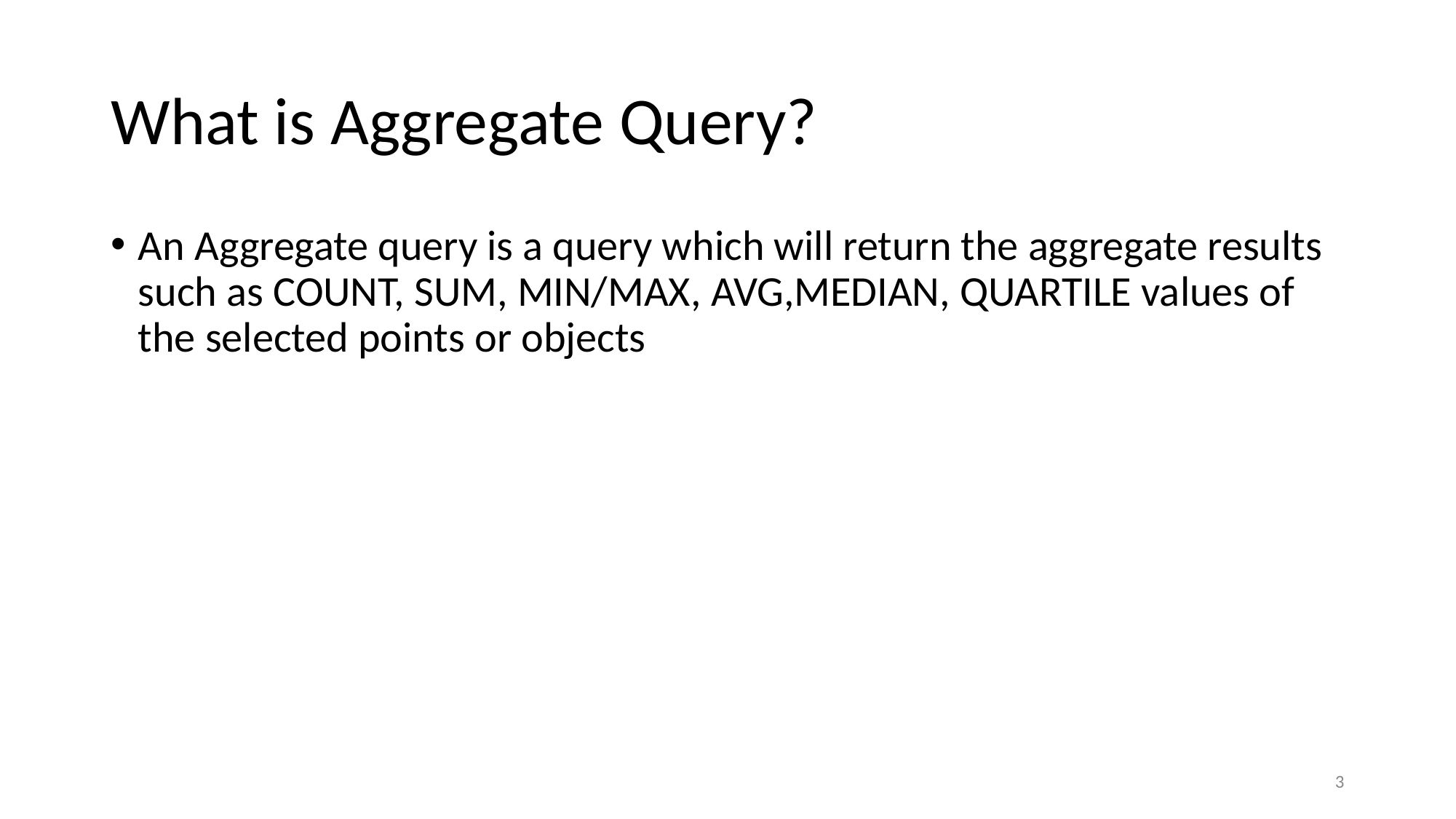

# What is Aggregate Query?
An Aggregate query is a query which will return the aggregate results such as COUNT, SUM, MIN/MAX, AVG,MEDIAN, QUARTILE values of the selected points or objects
3